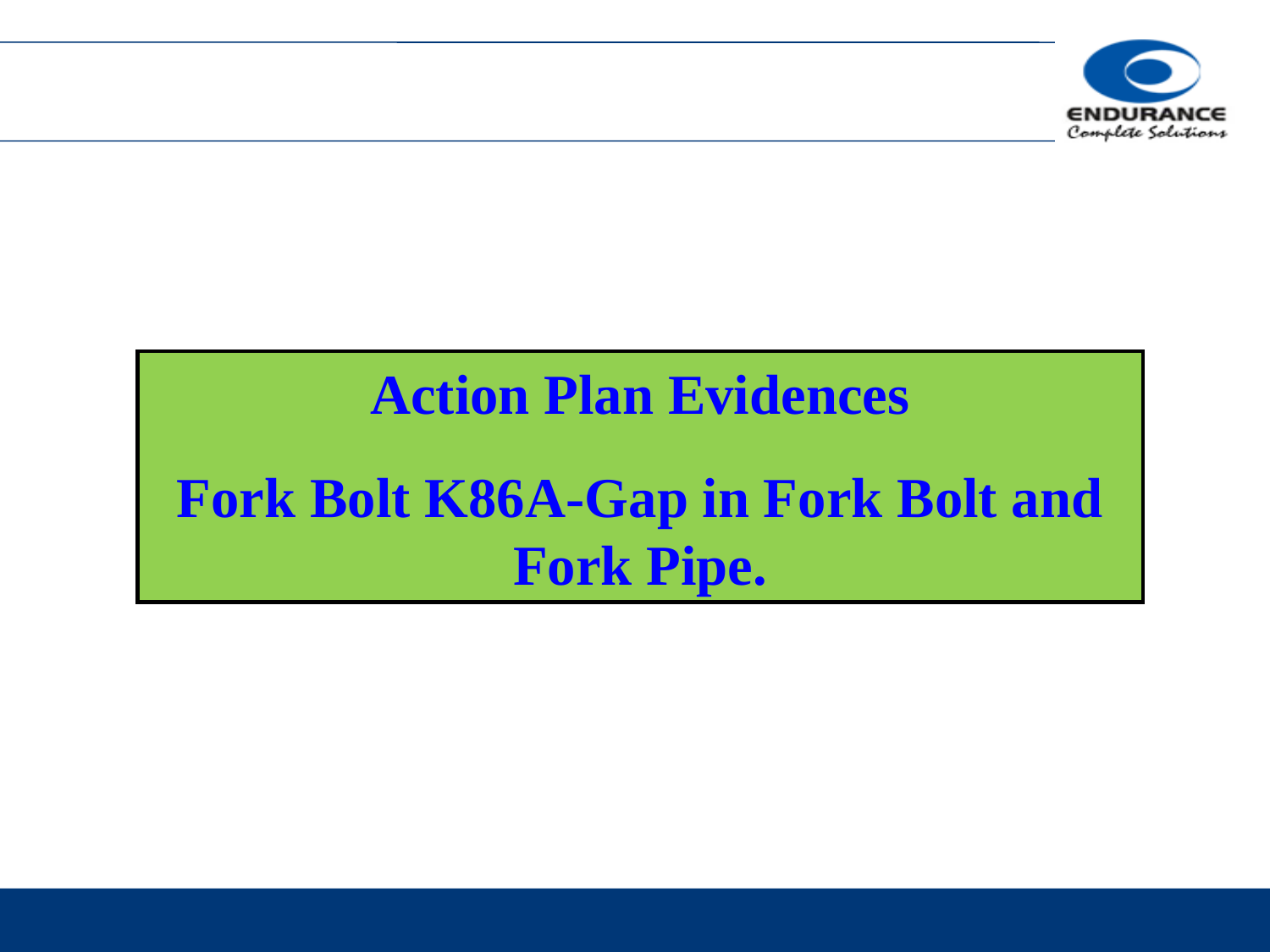

Action Plan Evidences
Fork Bolt K86A-Gap in Fork Bolt and Fork Pipe.